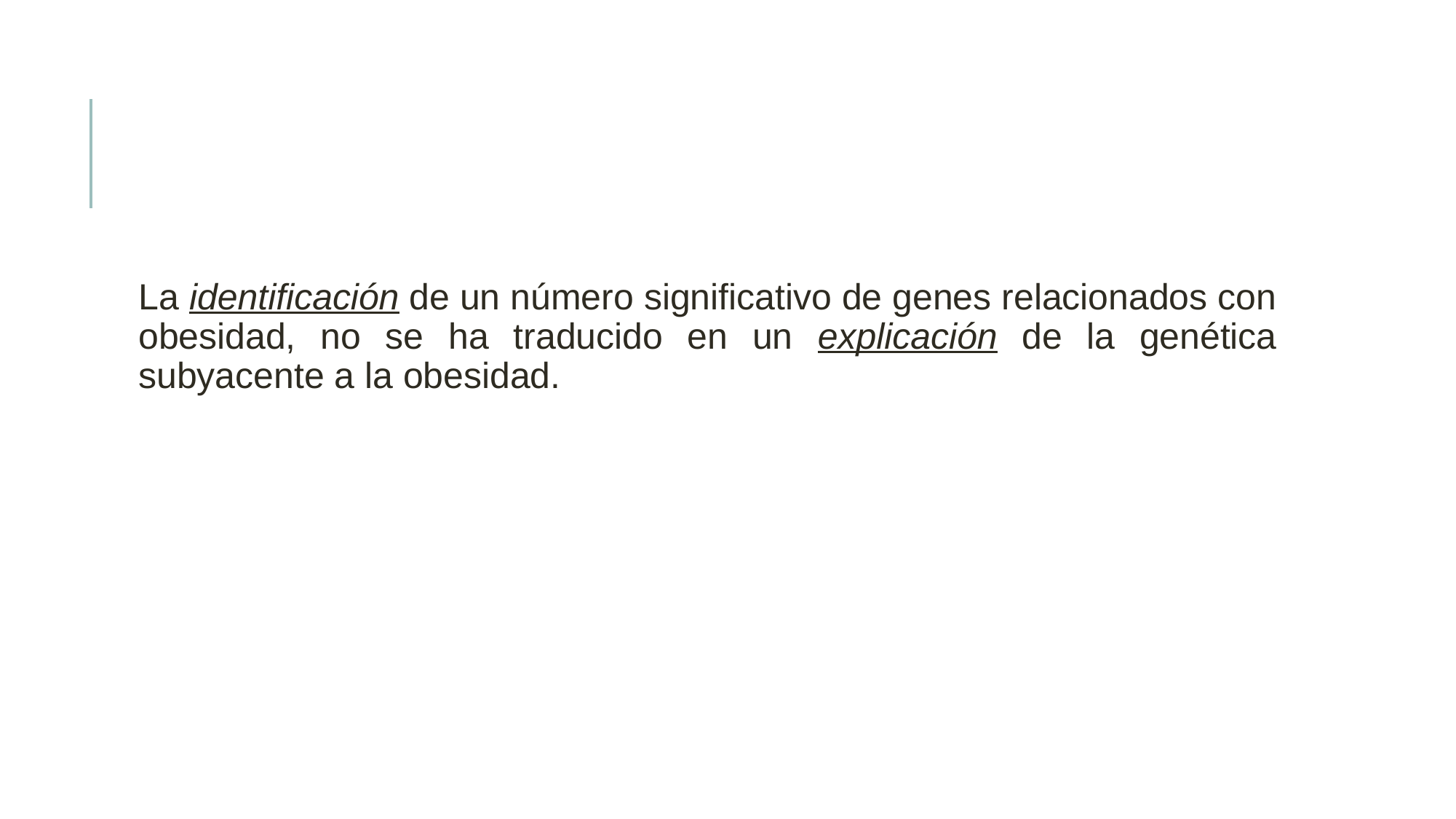

#
La identificación de un número significativo de genes relacionados con obesidad, no se ha traducido en un explicación de la genética subyacente a la obesidad.